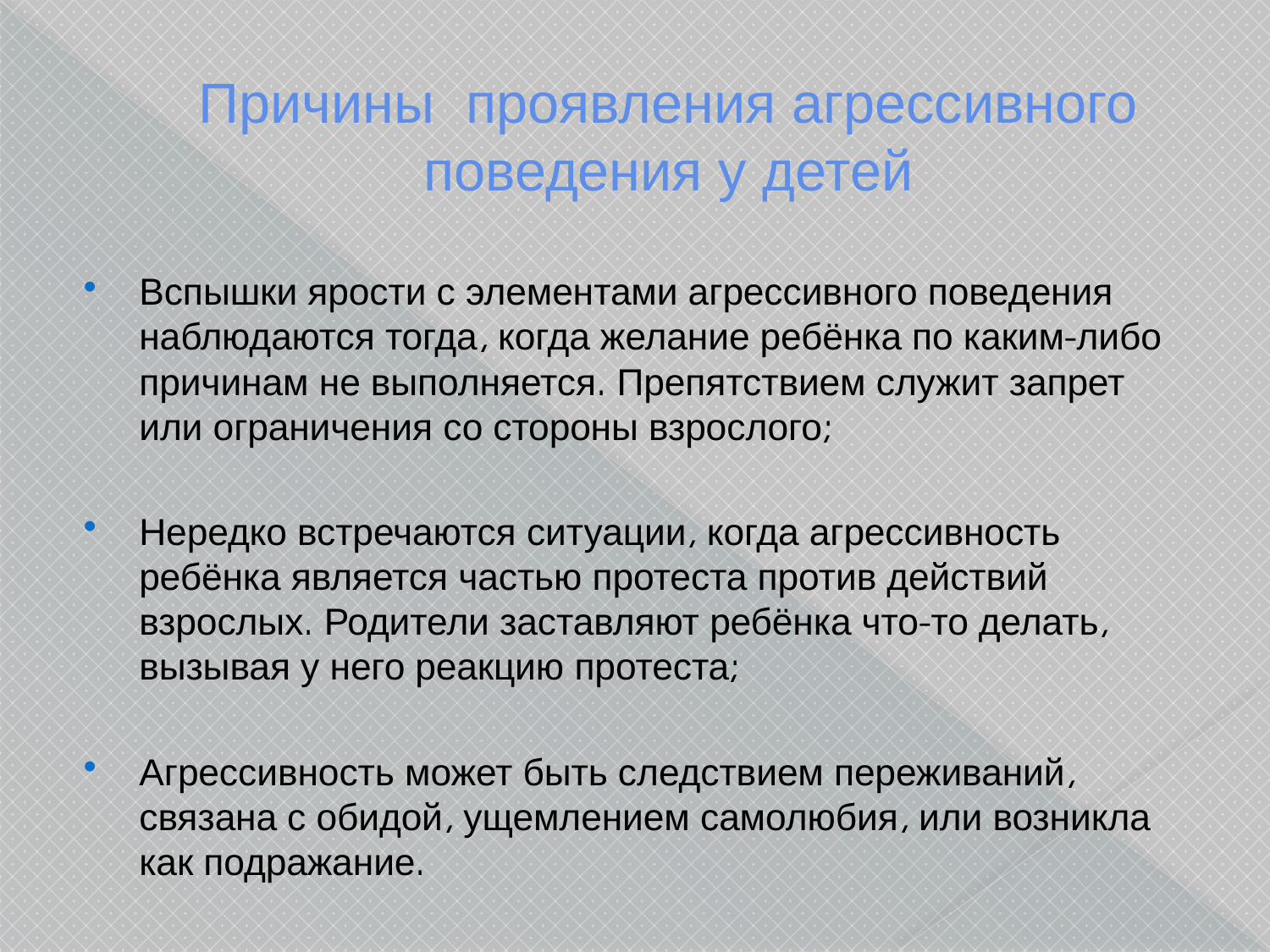

# Причины  проявления агрессивного поведения у детей
Вспышки ярости с элементами агрессивного поведения наблюдаются тогда, когда желание ребёнка по каким-либо причинам не выполняется. Препятствием служит запрет или ограничения со стороны взрослого;

Нередко встречаются ситуации, когда агрессивность ребёнка является частью протеста против действий взрослых. Родители заставляют ребёнка что-то делать, вызывая у него реакцию протеста;

Агрессивность может быть следствием переживаний, связана с обидой, ущемлением самолюбия, или возникла как подражание.